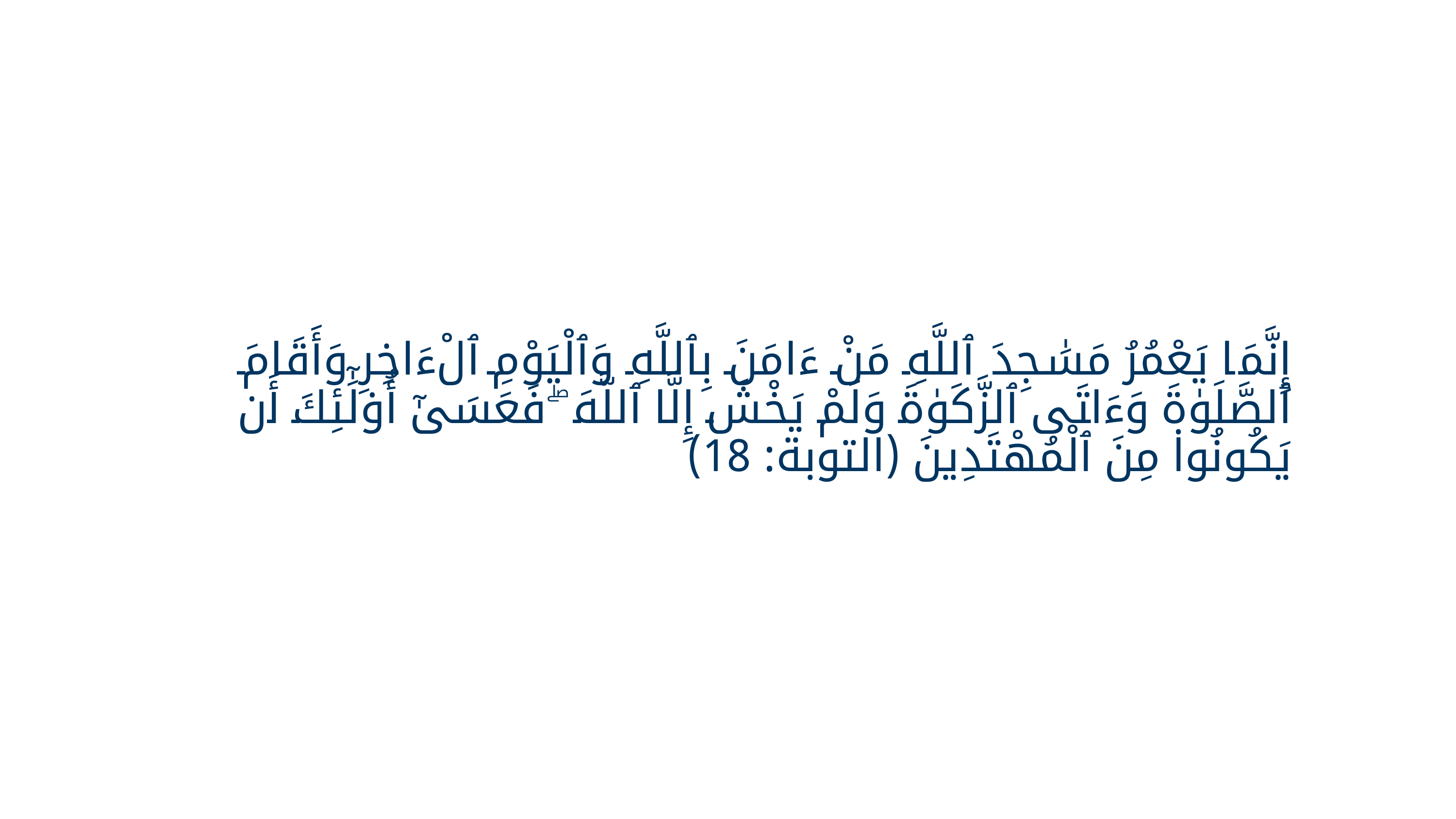

إِنَّمَا يَعْمُرُ مَسَٰجِدَ ٱللَّهِ مَنْ ءَامَنَ بِٱللَّهِ وَٱلْيَوْمِ ٱلْءَاخِرِ وَأَقَامَ ٱلصَّلَوٰةَ وَءَاتَى ٱلزَّكَوٰةَ وَلَمْ يَخْشَ إِلَّا ٱللَّهَ ۖ فَعَسَىٰٓ أُو۟لَٰٓئِكَ أَن يَكُونُوا۟ مِنَ ٱلْمُهْتَدِينَ (التوبة: 18)